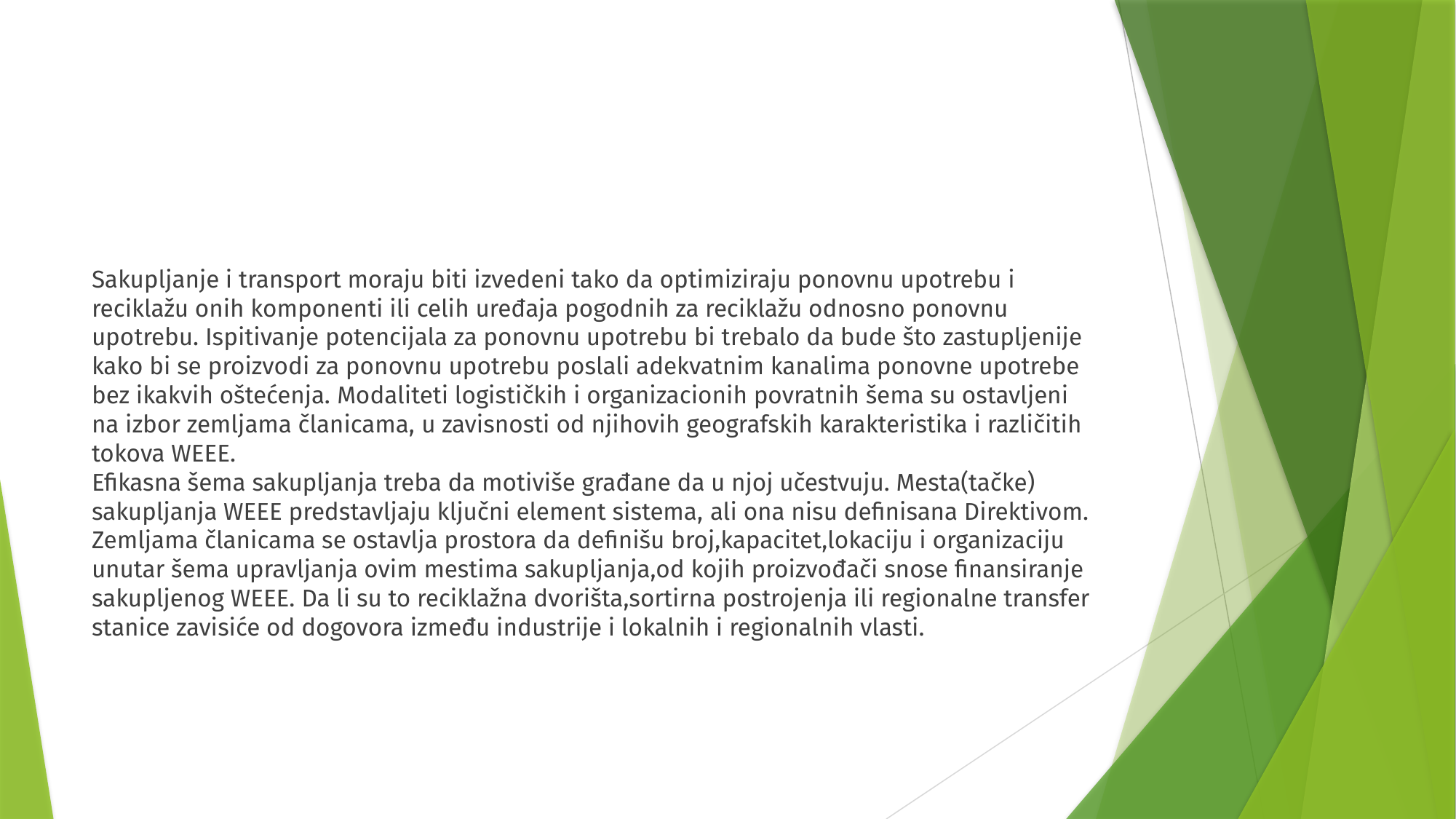

#
Sakupljanje i transport moraju biti izvedeni tako da optimiziraju ponovnu upotrebu i reciklažu onih komponenti ili celih uređaja pogodnih za reciklažu odnosno ponovnu upotrebu. Ispitivanje potencijala za ponovnu upotrebu bi trebalo da bude što zastupljenije kako bi se proizvodi za ponovnu upotrebu poslali adekvatnim kanalima ponovne upotrebe bez ikakvih oštećenja. Modaliteti logističkih i organizacionih povratnih šema su ostavljeni na izbor zemljama članicama, u zavisnosti od njihovih geografskih karakteristika i različitih tokova WEEE.
Efikasna šema sakupljanja treba da motiviše građane da u njoj učestvuju. Mesta(tačke) sakupljanja WEEE predstavljaju ključni element sistema, ali ona nisu definisana Direktivom. Zemljama članicama se ostavlja prostora da definišu broj,kapacitet,lokaciju i organizaciju unutar šema upravljanja ovim mestima sakupljanja,od kojih proizvođači snose finansiranje sakupljenog WEEE. Da li su to reciklažna dvorišta,sortirna postrojenja ili regionalne transfer stanice zavisiće od dogovora između industrije i lokalnih i regionalnih vlasti.